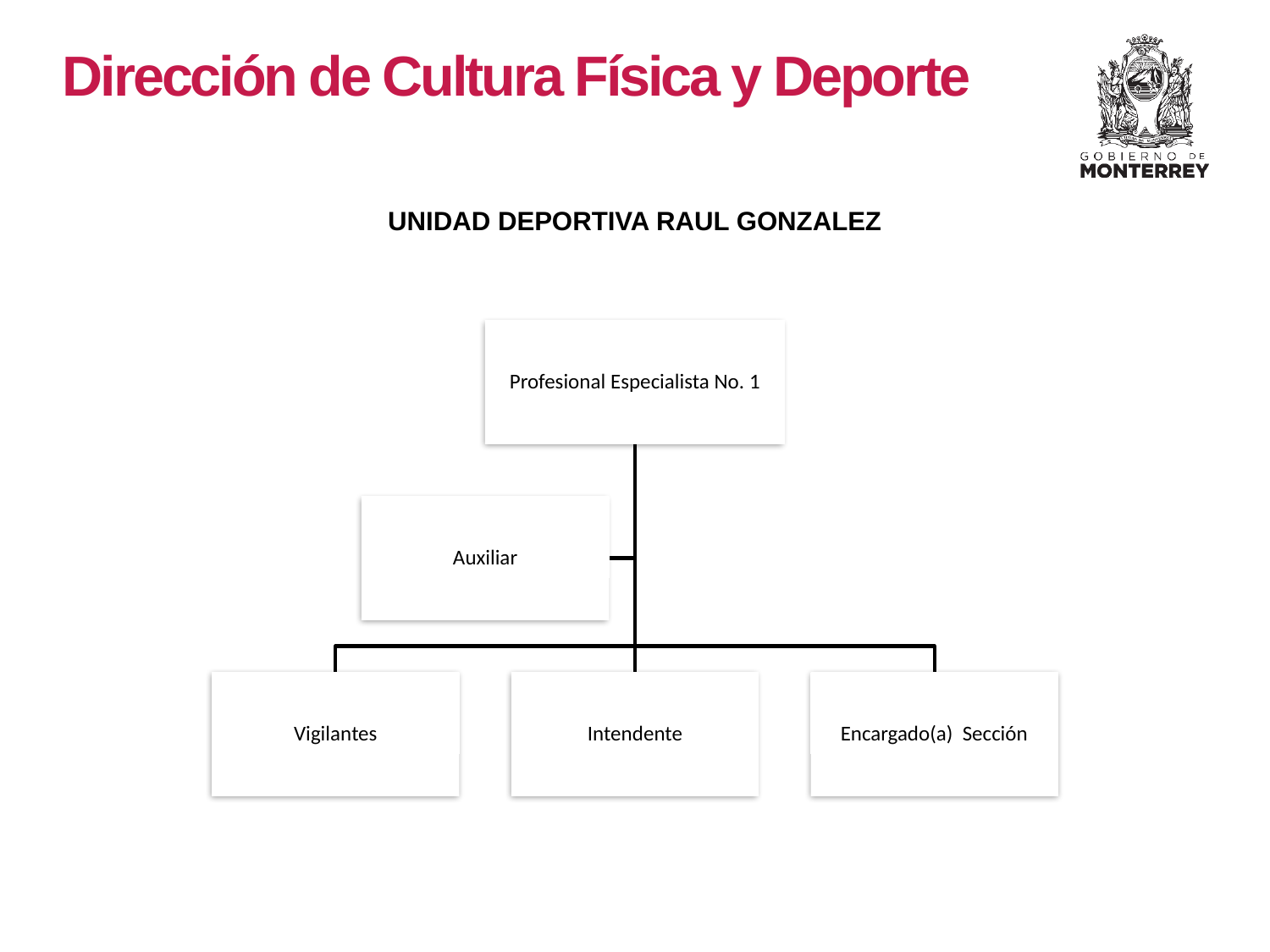

Dirección de Cultura Física y Deporte
UNIDAD DEPORTIVA RAUL GONZALEZ
Profesional Especialista No. 1
Vigilantes
Intendente
Encargado(a)  Sección
Auxiliar